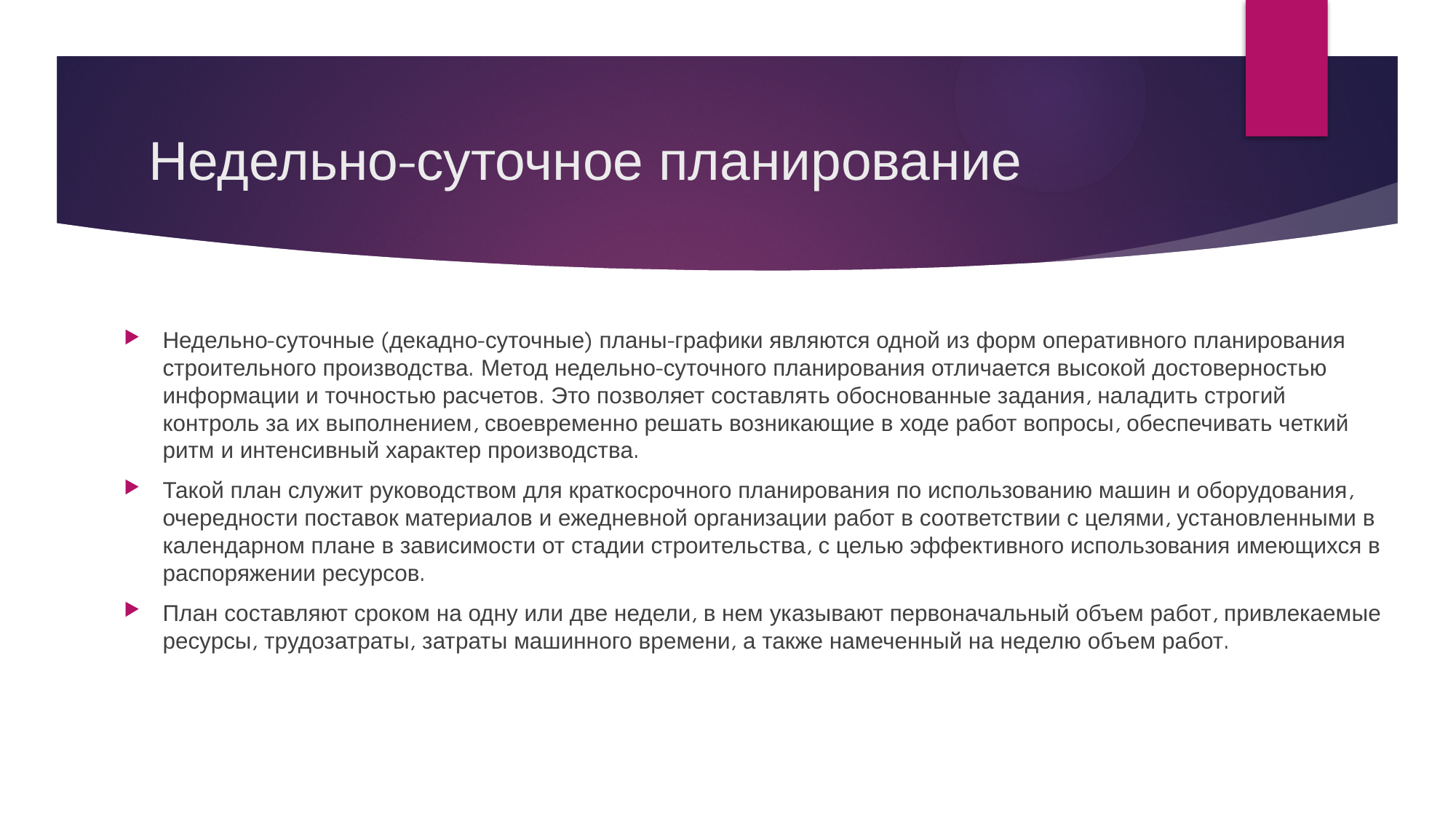

# Недельно-суточное планирование
Недельно-суточные (декадно-суточные) планы-графики являются одной из форм оперативного планирования строительного производства. Метод недельно-суточного планирования отличается высокой достоверностью информации и точностью расчетов. Это позволяет составлять обоснованные задания, наладить строгий контроль за их выполнением, своевременно решать возникающие в ходе работ вопросы, обеспечивать четкий ритм и интенсивный характер производства.
Такой план служит руководством для краткосрочного планирования по использованию машин и оборудования, очередности поставок материалов и ежедневной организации работ в соответствии с целями, установленными в календарном плане в зависимости от стадии строительства, с целью эффектив­ного использования имеющихся в распоряжении ресурсов.
План составляют сроком на одну или две недели, в нем указывают перво­начальный объем работ, привлекаемые ресурсы, трудозатраты, затраты ма­шинного времени, а также намеченный на неделю объем работ.